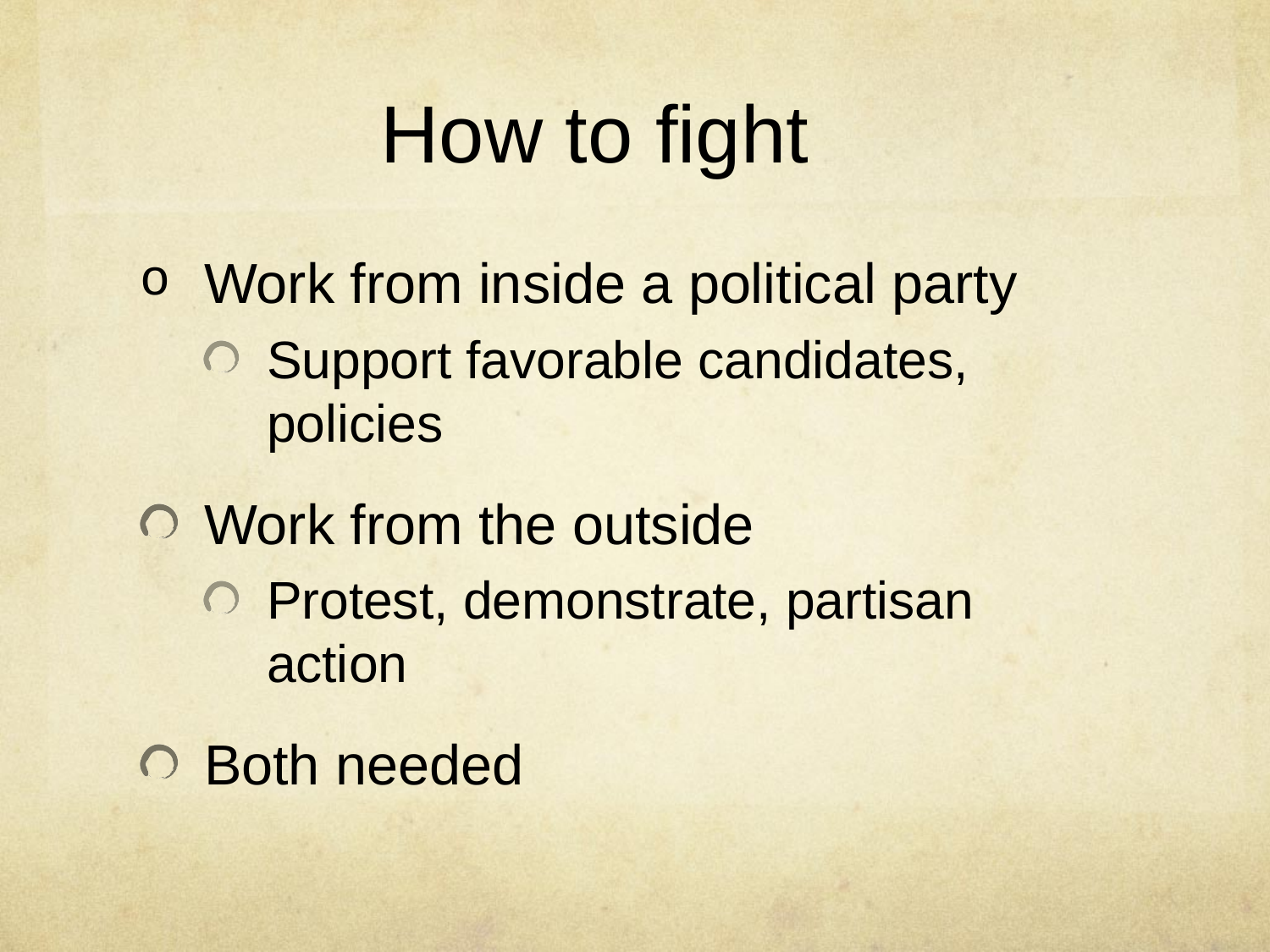

# How to fight
Work from inside a political party
Support favorable candidates, policies
Work from the outside
Protest, demonstrate, partisan action
Both needed